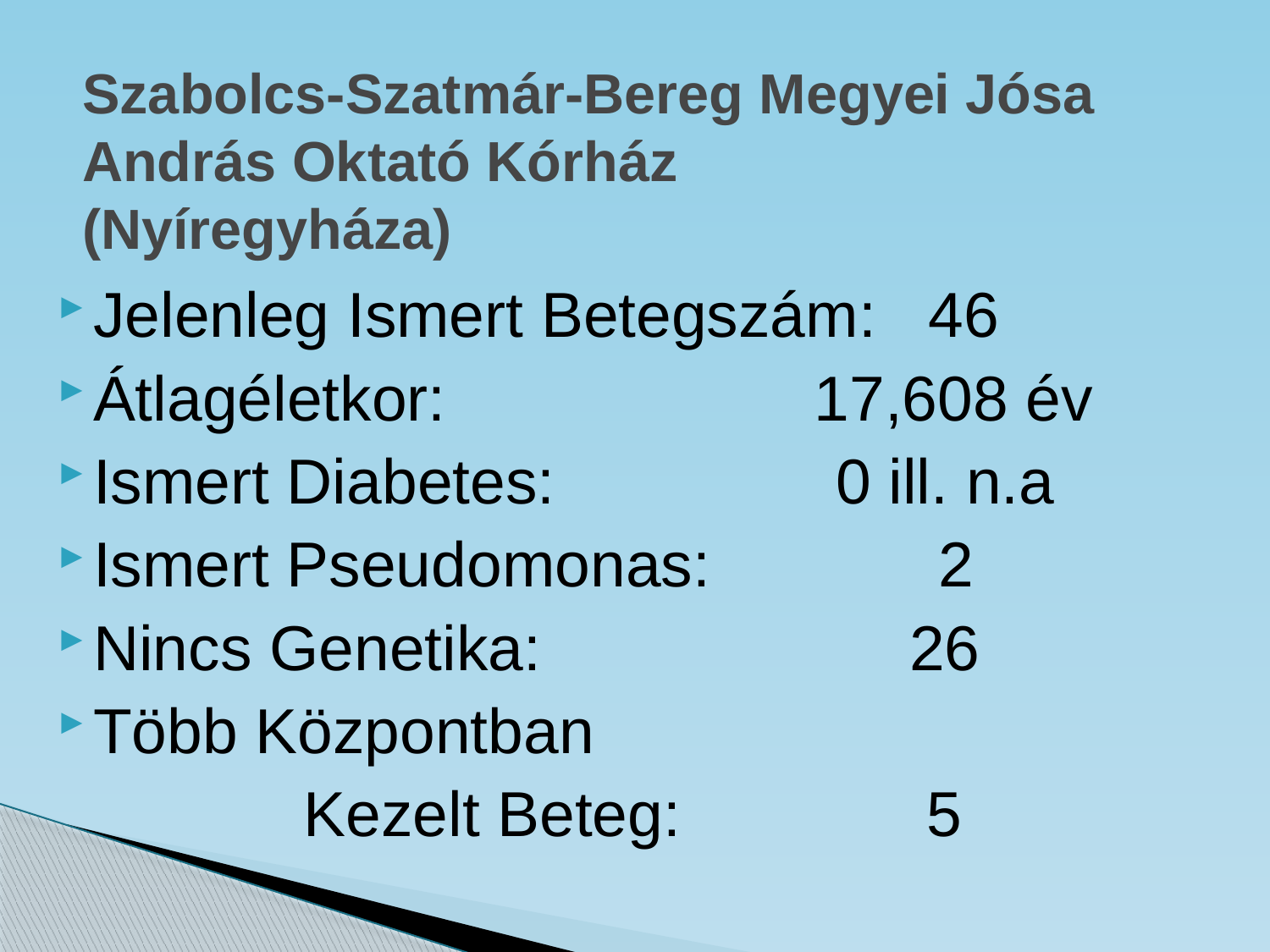

# Szabolcs-Szatmár-Bereg Megyei Jósa András Oktató Kórház (Nyíregyháza)
Jelenleg Ismert Betegszám:   46
Átlagéletkor:                     17,608 év
Ismert Diabetes:                0 ill. n.a
Ismert Pseudomonas:             2
Nincs Genetika:                     26
Több Központban
              Kezelt Beteg:              5